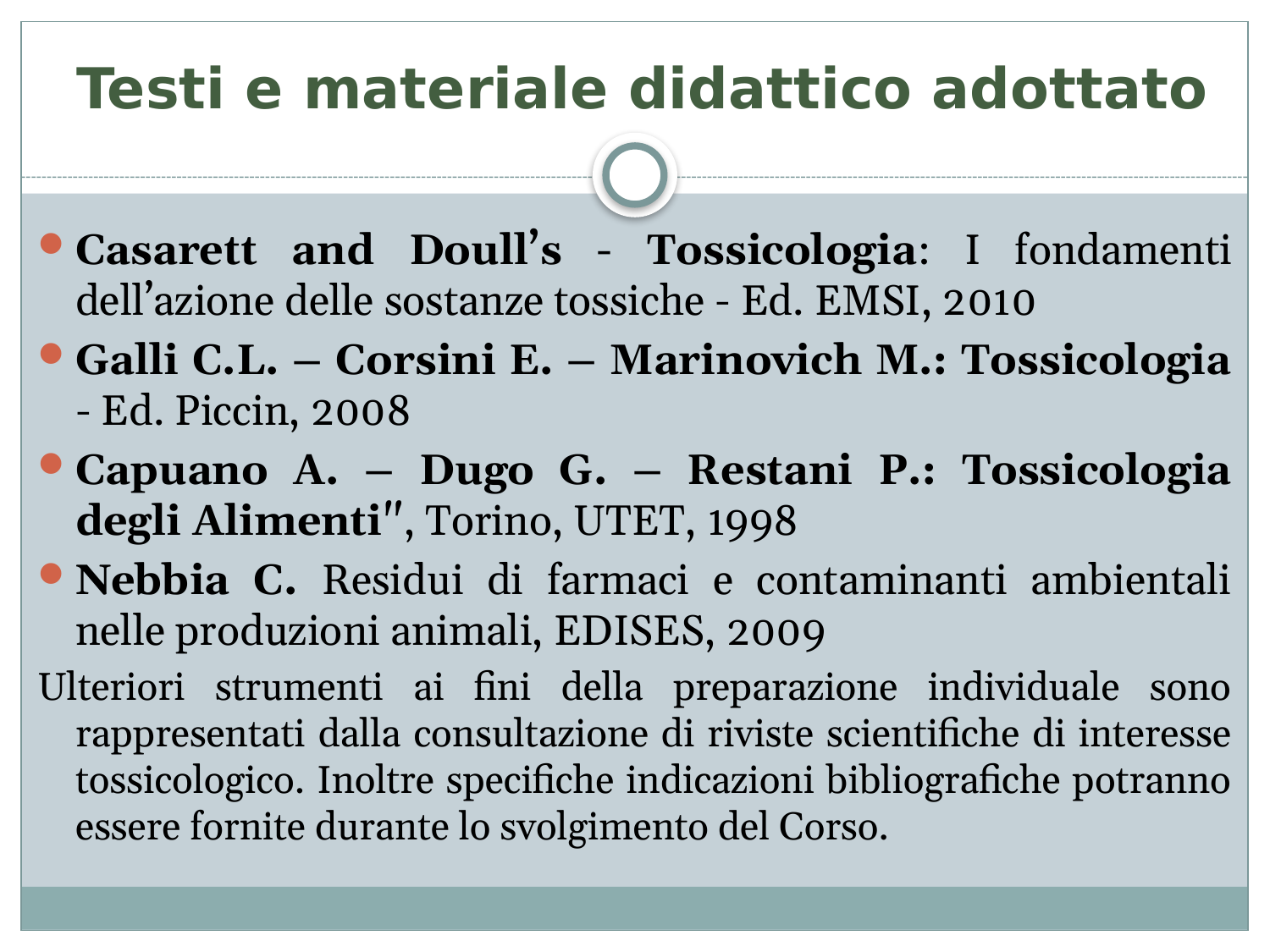

Testi e materiale didattico adottato
Casarett and Doull’s - Tossicologia: I fondamenti dell’azione delle sostanze tossiche - Ed. EMSI, 2010
Galli C.L. – Corsini E. – Marinovich M.: Tossicologia - Ed. Piccin, 2008
Capuano A. – Dugo G. – Restani P.: Tossicologia degli Alimenti", Torino, UTET, 1998
Nebbia C. Residui di farmaci e contaminanti ambientali nelle produzioni animali, EDISES, 2009
Ulteriori strumenti ai fini della preparazione individuale sono rappresentati dalla consultazione di riviste scientifiche di interesse tossicologico. Inoltre specifiche indicazioni bibliografiche potranno essere fornite durante lo svolgimento del Corso.